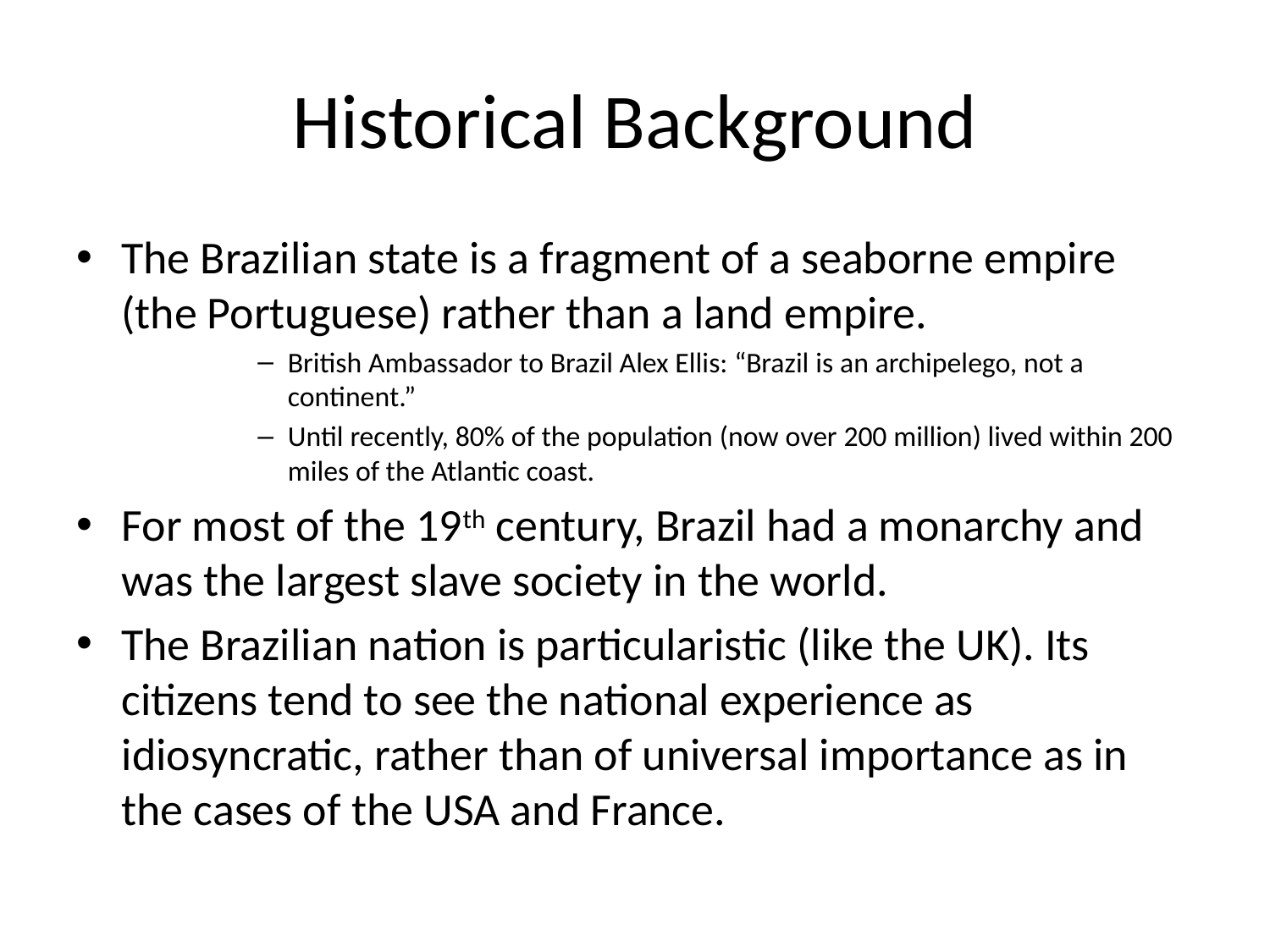

# Historical Background
The Brazilian state is a fragment of a seaborne empire (the Portuguese) rather than a land empire.
British Ambassador to Brazil Alex Ellis: “Brazil is an archipelego, not a continent.”
Until recently, 80% of the population (now over 200 million) lived within 200 miles of the Atlantic coast.
For most of the 19th century, Brazil had a monarchy and was the largest slave society in the world.
The Brazilian nation is particularistic (like the UK). Its citizens tend to see the national experience as idiosyncratic, rather than of universal importance as in the cases of the USA and France.